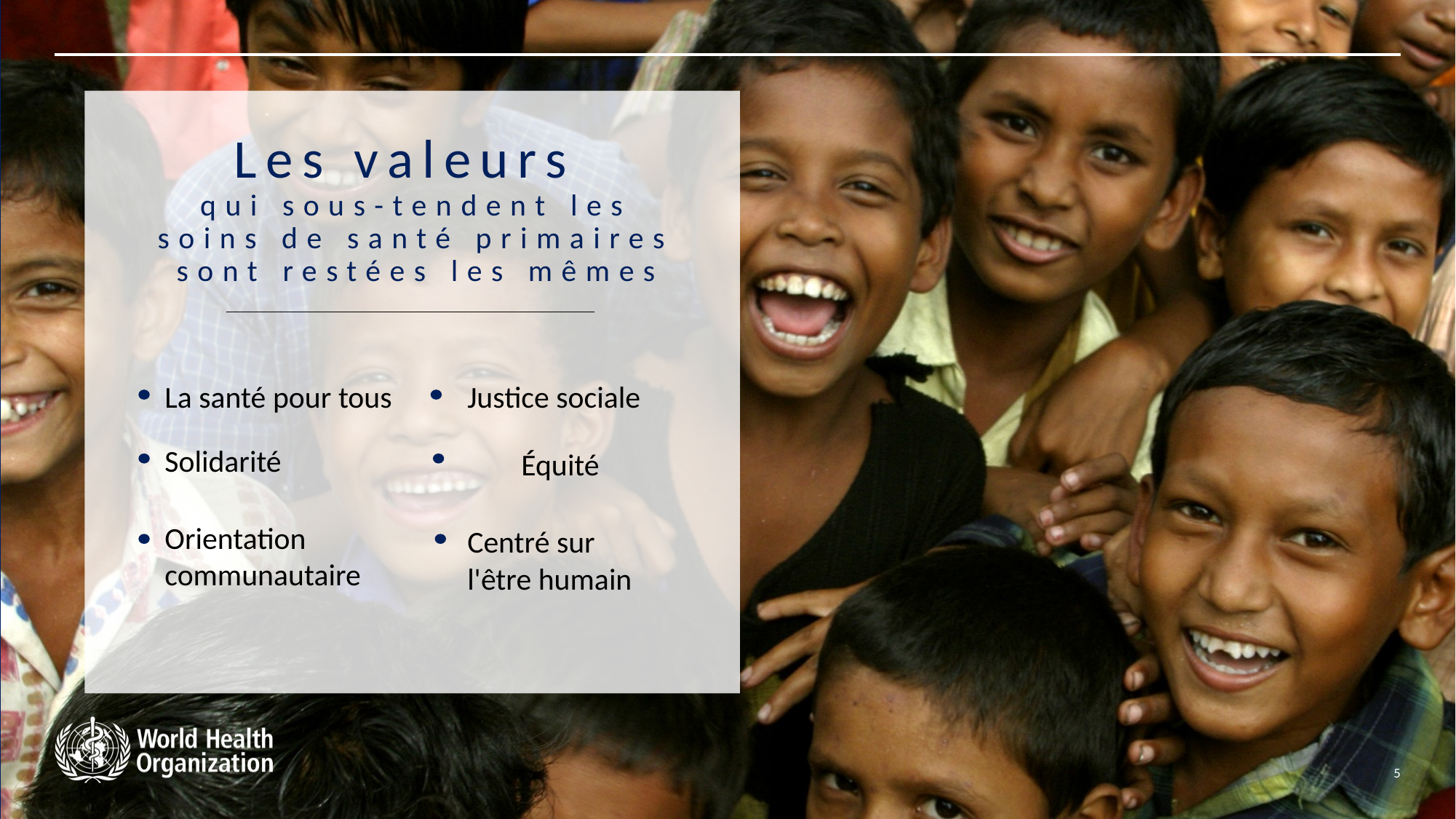

Les valeurs
qui sous-tendent les soins de santé primaires sont restées les mêmes
La santé pour tous
Justice sociale

Solidarité
Équité

Orientation communautaire
Centré sur l'être humain

5